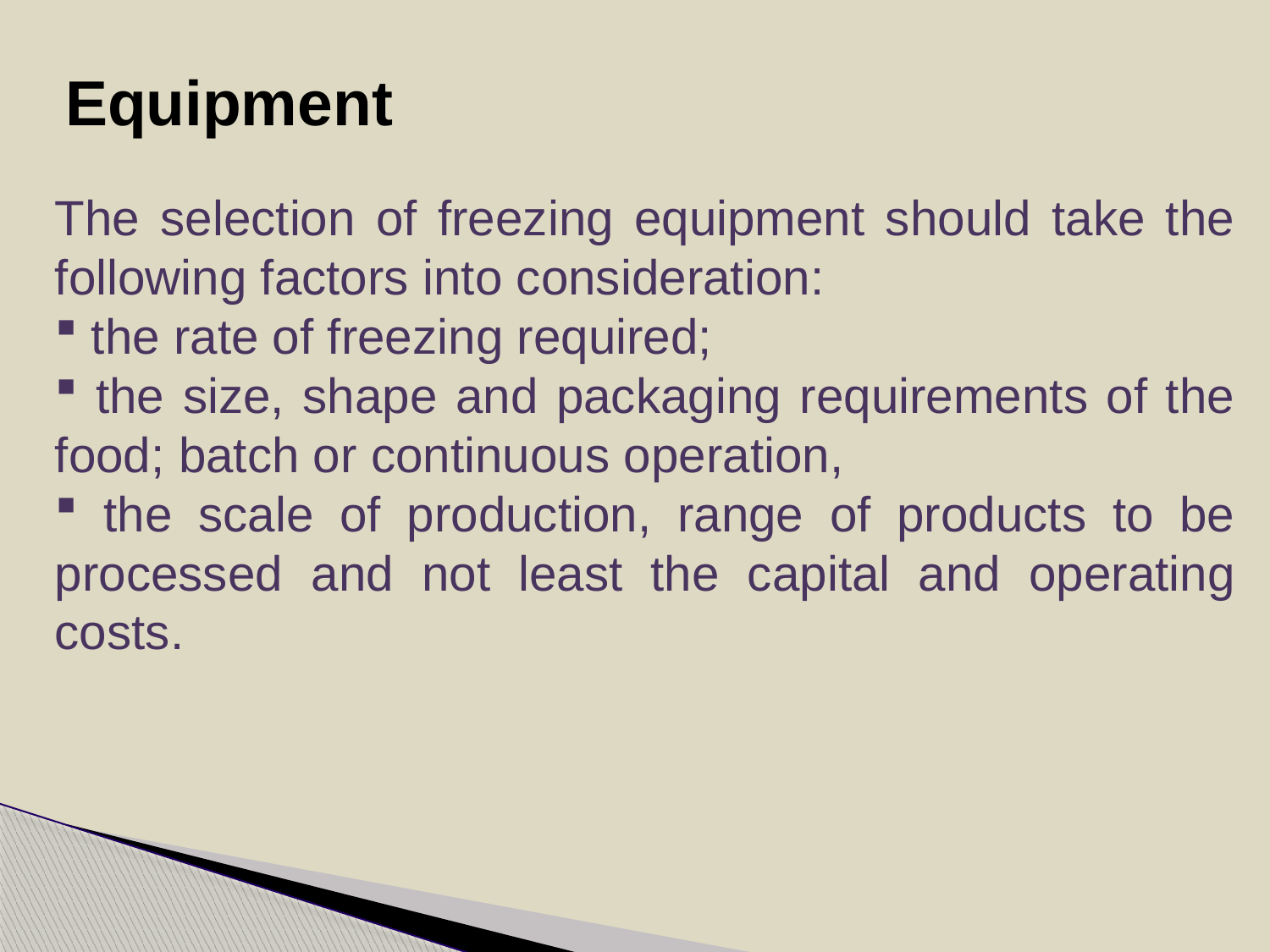

# Equipment
The selection of freezing equipment should take the following factors into consideration:
 the rate of freezing required;
 the size, shape and packaging requirements of the food; batch or continuous operation,
 the scale of production, range of products to be processed and not least the capital and operating costs.